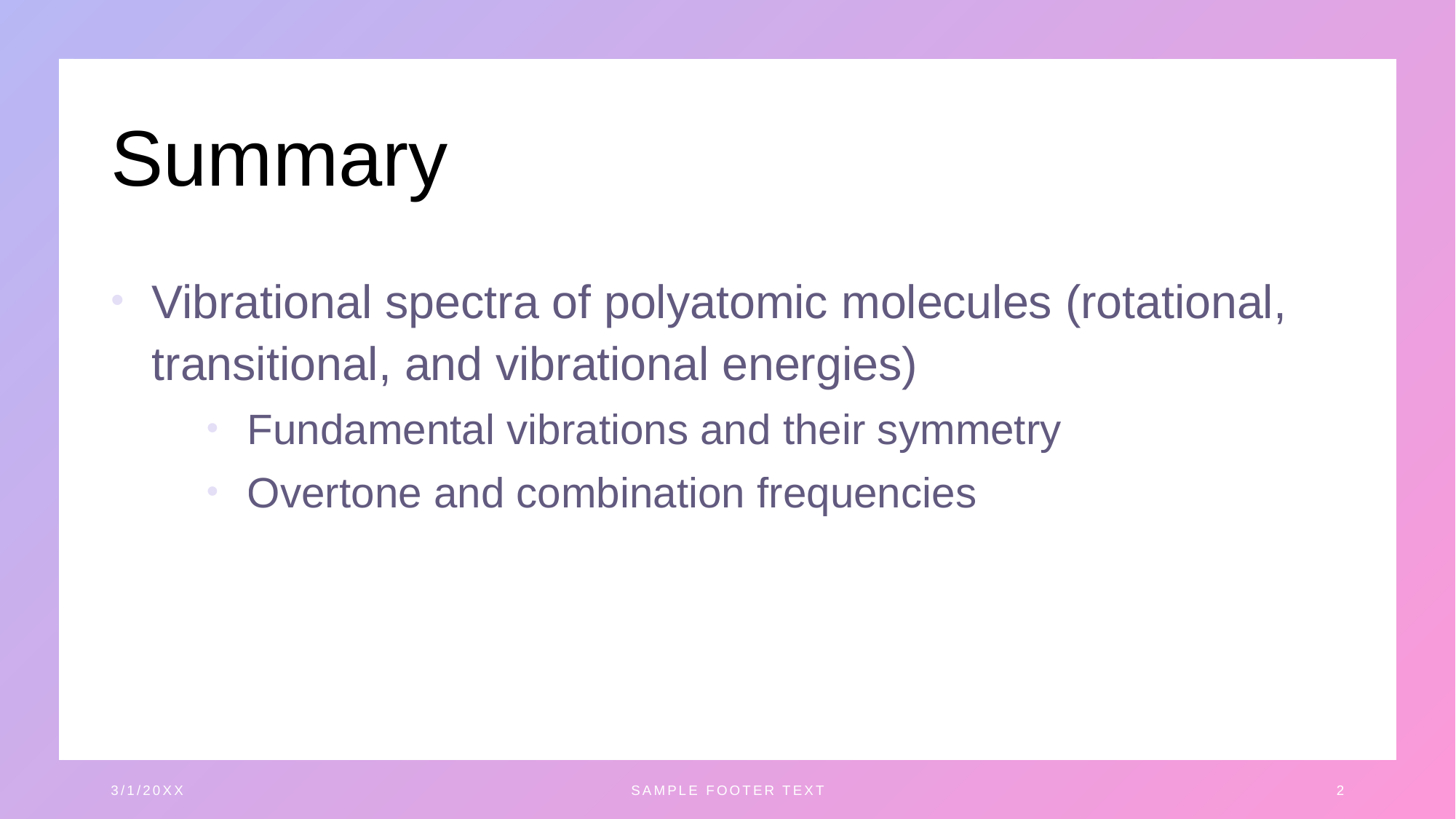

# Summary
Vibrational spectra of polyatomic molecules (rotational, transitional, and vibrational energies)
Fundamental vibrations and their symmetry
Overtone and combination frequencies

3/1/20XX
SAMPLE FOOTER TEXT
2